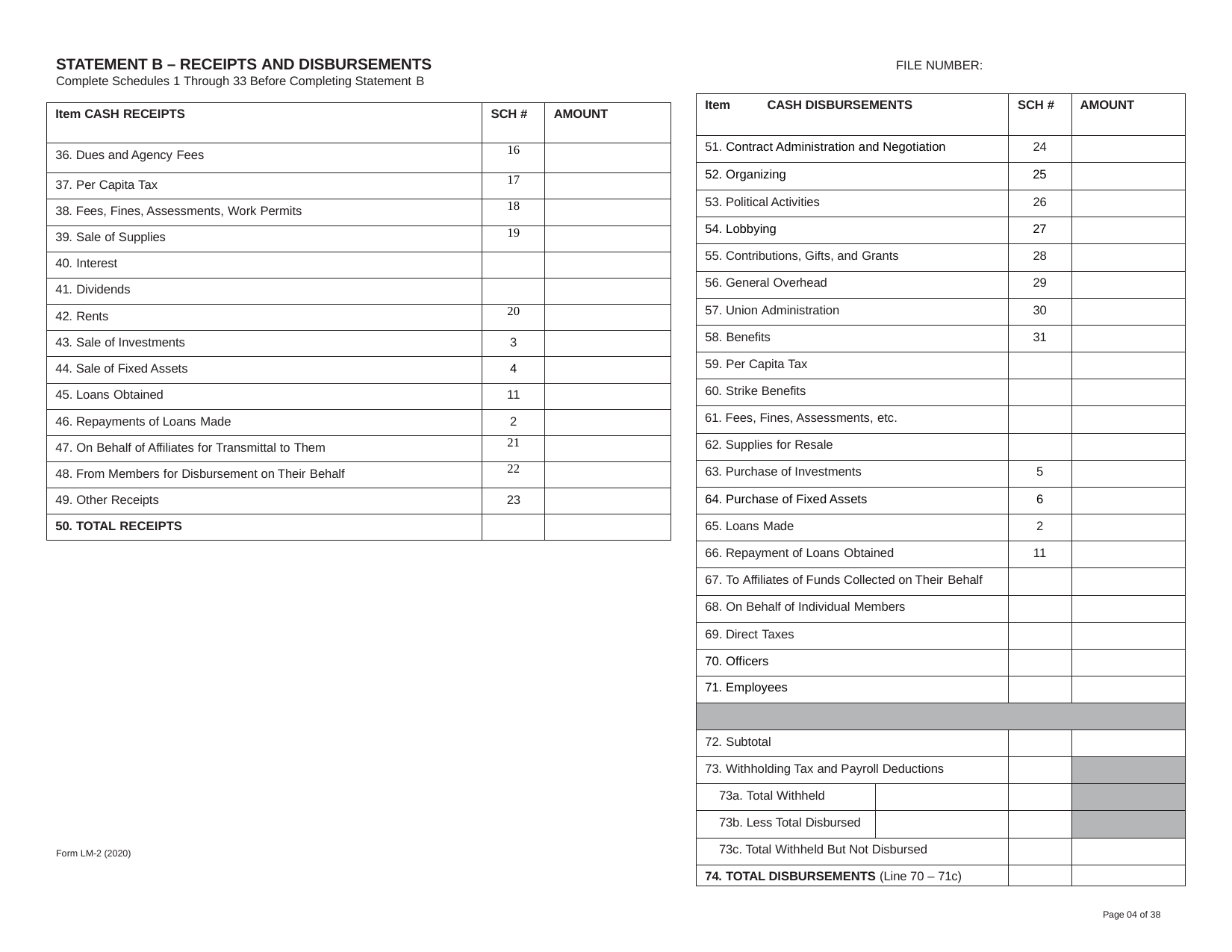

STATEMENT B – RECEIPTS AND DISBURSEMENTS
Complete Schedules 1 Through 33 Before Completing Statement B
FILE NUMBER:
| Item CASH DISBURSEMENTS |  | SCH # | AMOUNT |
| --- | --- | --- | --- |
| 51. Contract Administration and Negotiation |  | 24 |  |
| 52. Organizing |  | 25 |  |
| 53. Political Activities |  | 26 |  |
| 54. Lobbying |  | 27 |  |
| 55. Contributions, Gifts, and Grants |  | 28 |  |
| 56. General Overhead |  | 29 |  |
| 57. Union Administration |  | 30 |  |
| 58. Benefits |  | 31 |  |
| 59. Per Capita Tax |  |  |  |
| 60. Strike Benefits |  |  |  |
| 61. Fees, Fines, Assessments, etc. |  |  |  |
| 62. Supplies for Resale |  |  |  |
| 63. Purchase of Investments |  | 5 |  |
| 64. Purchase of Fixed Assets |  | 6 |  |
| 65. Loans Made |  | 2 |  |
| 66. Repayment of Loans Obtained |  | 11 |  |
| 67. To Affiliates of Funds Collected on Their Behalf |  |  |  |
| 68. On Behalf of Individual Members |  |  |  |
| 69. Direct Taxes |  |  |  |
| 70. Officers |  |  |  |
| 71. Employees |  |  |  |
|  |  |  |  |
| 72. Subtotal |  |  |  |
| 73. Withholding Tax and Payroll Deductions |  |  |  |
| 73a. Total Withheld |  |  |  |
| 73b. Less Total Disbursed |  |  |  |
| 73c. Total Withheld But Not Disbursed |  |  |  |
| 74. TOTAL DISBURSEMENTS (Line 70 – 71c) |  |  |  |
| Item CASH RECEIPTS | SCH # | AMOUNT |
| --- | --- | --- |
| 36. Dues and Agency Fees | 16 |  |
| 37. Per Capita Tax | 17 |  |
| 38. Fees, Fines, Assessments, Work Permits | 18 |  |
| 39. Sale of Supplies | 19 |  |
| 40. Interest |  |  |
| 41. Dividends |  |  |
| 42. Rents | 20 |  |
| 43. Sale of Investments | 3 |  |
| 44. Sale of Fixed Assets | 4 |  |
| 45. Loans Obtained | 11 |  |
| 46. Repayments of Loans Made | 2 |  |
| 47. On Behalf of Affiliates for Transmittal to Them | 21 |  |
| 48. From Members for Disbursement on Their Behalf | 22 |  |
| 49. Other Receipts | 23 |  |
| 50. TOTAL RECEIPTS |  |  |
Form LM-2 (2020)

Page 04 of 38